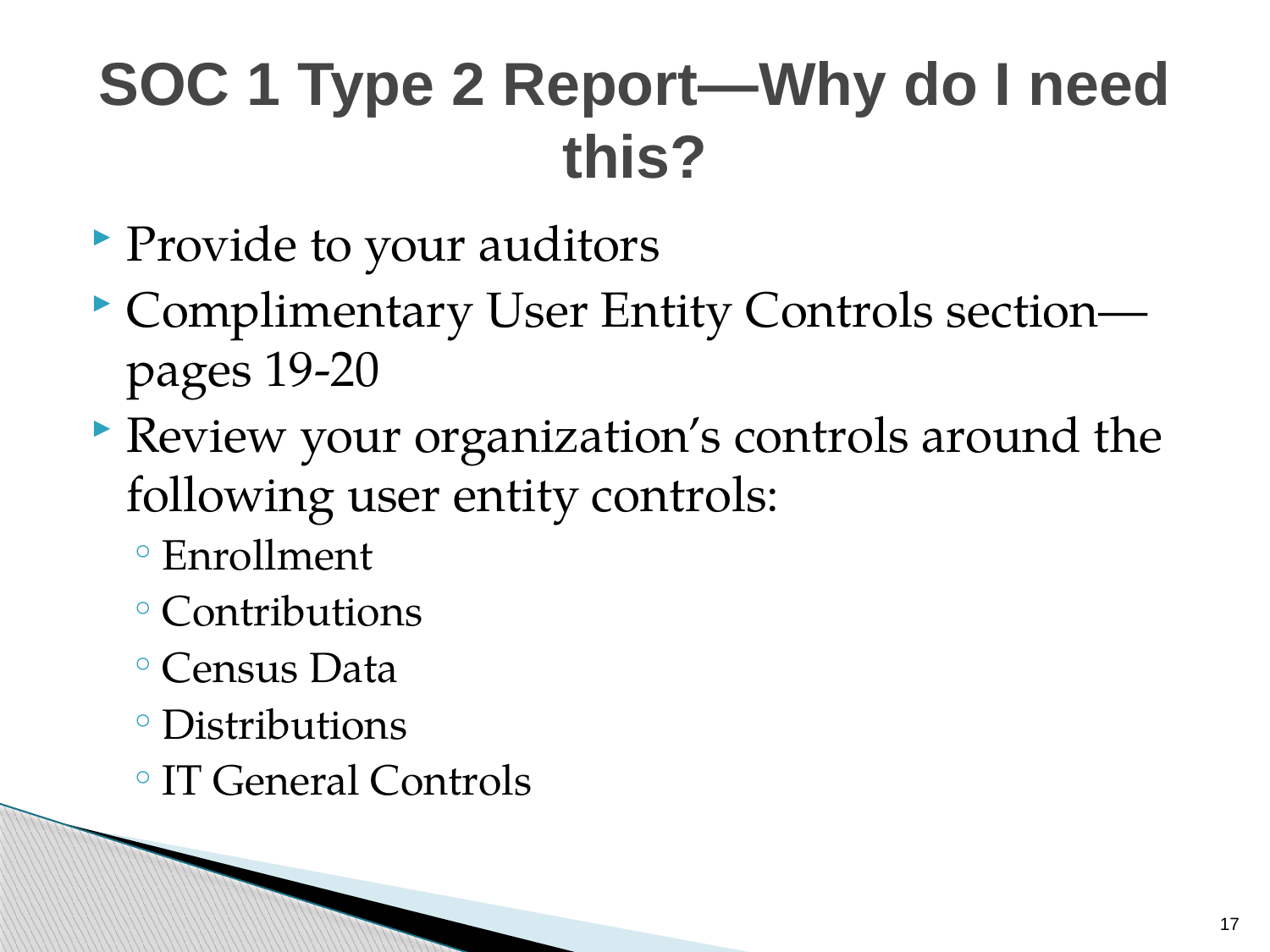

# SOC 1 Type 2 Report—Why do I need this?
Provide to your auditors
Complimentary User Entity Controls section—pages 19-20
Review your organization’s controls around the following user entity controls:
Enrollment
Contributions
Census Data
Distributions
IT General Controls

17